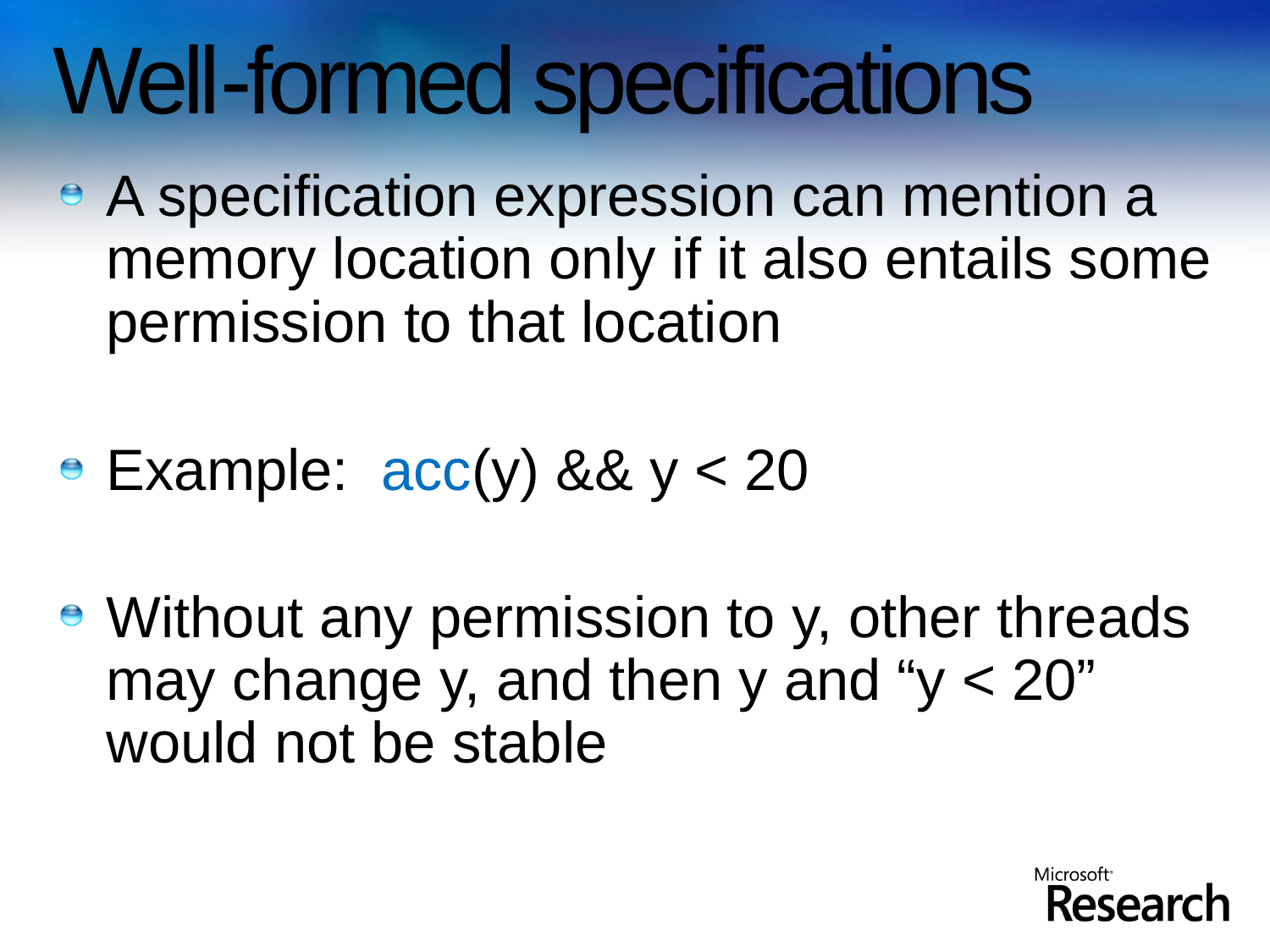

# Well-formed specifications
A specification expression can mention a memory location only if it also entails some permission to that location

Example:  acc(y) && y < 20

Without any permission to y, other threads may change y, and then y and “y < 20” would not be stable